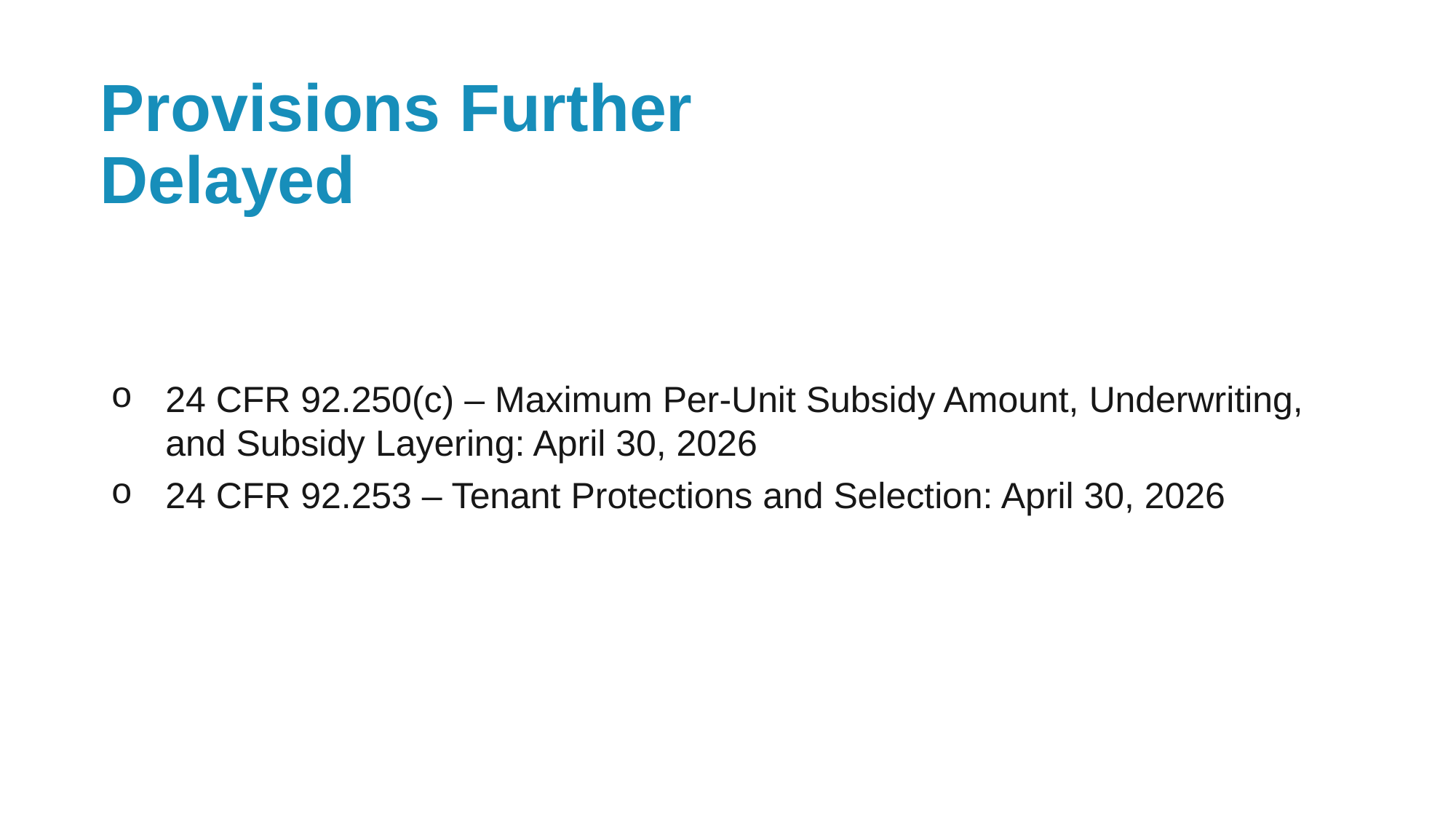

# Provisions Further Delayed
24 CFR 92.250(c) – Maximum Per-Unit Subsidy Amount, Underwriting, and Subsidy Layering: April 30, 2026
24 CFR 92.253 – Tenant Protections and Selection: April 30, 2026